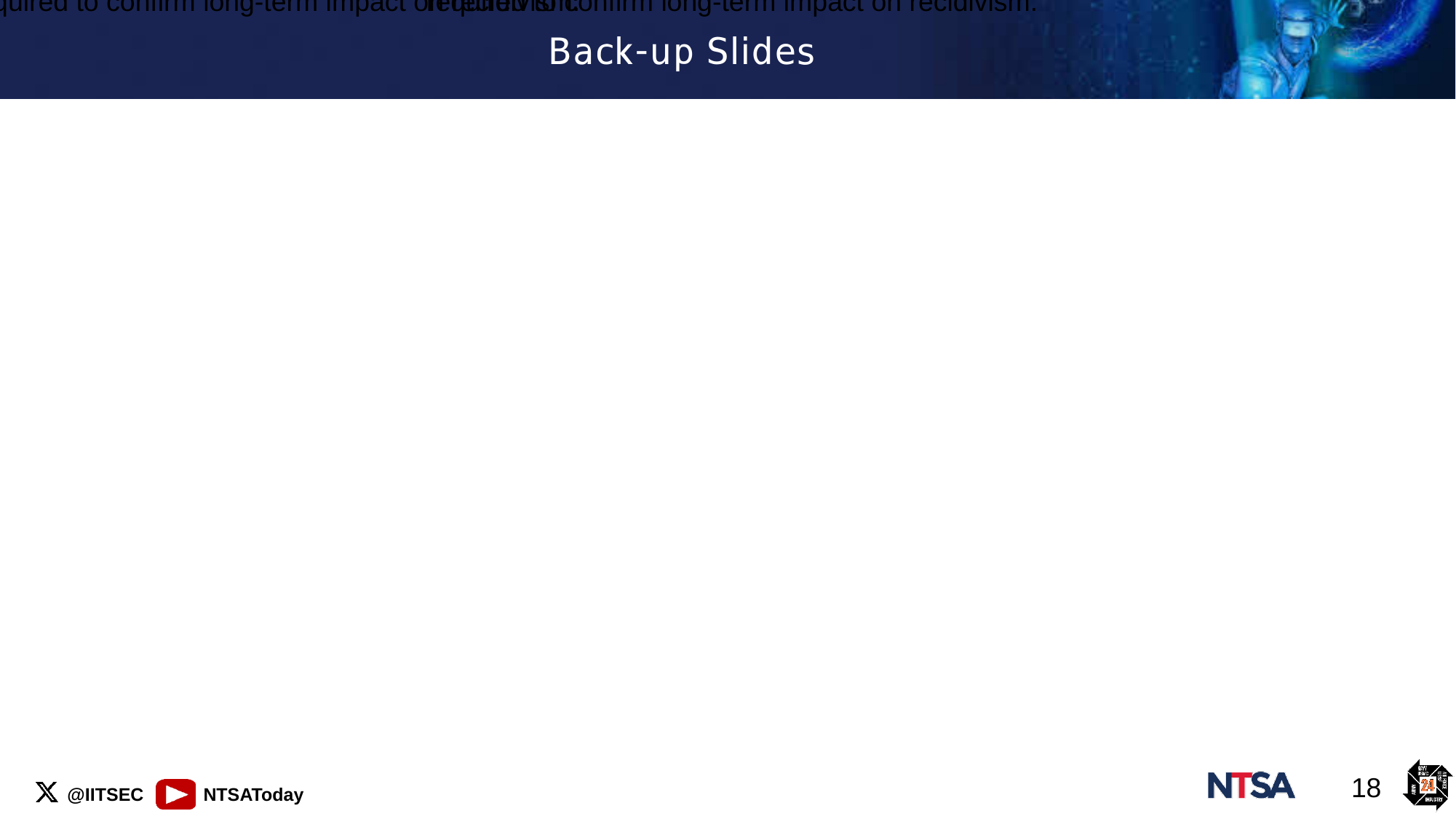

required to confirm long-term impact on recidivism.

required to confirm long-term impact on recidivism.

# Back-up Slides
18